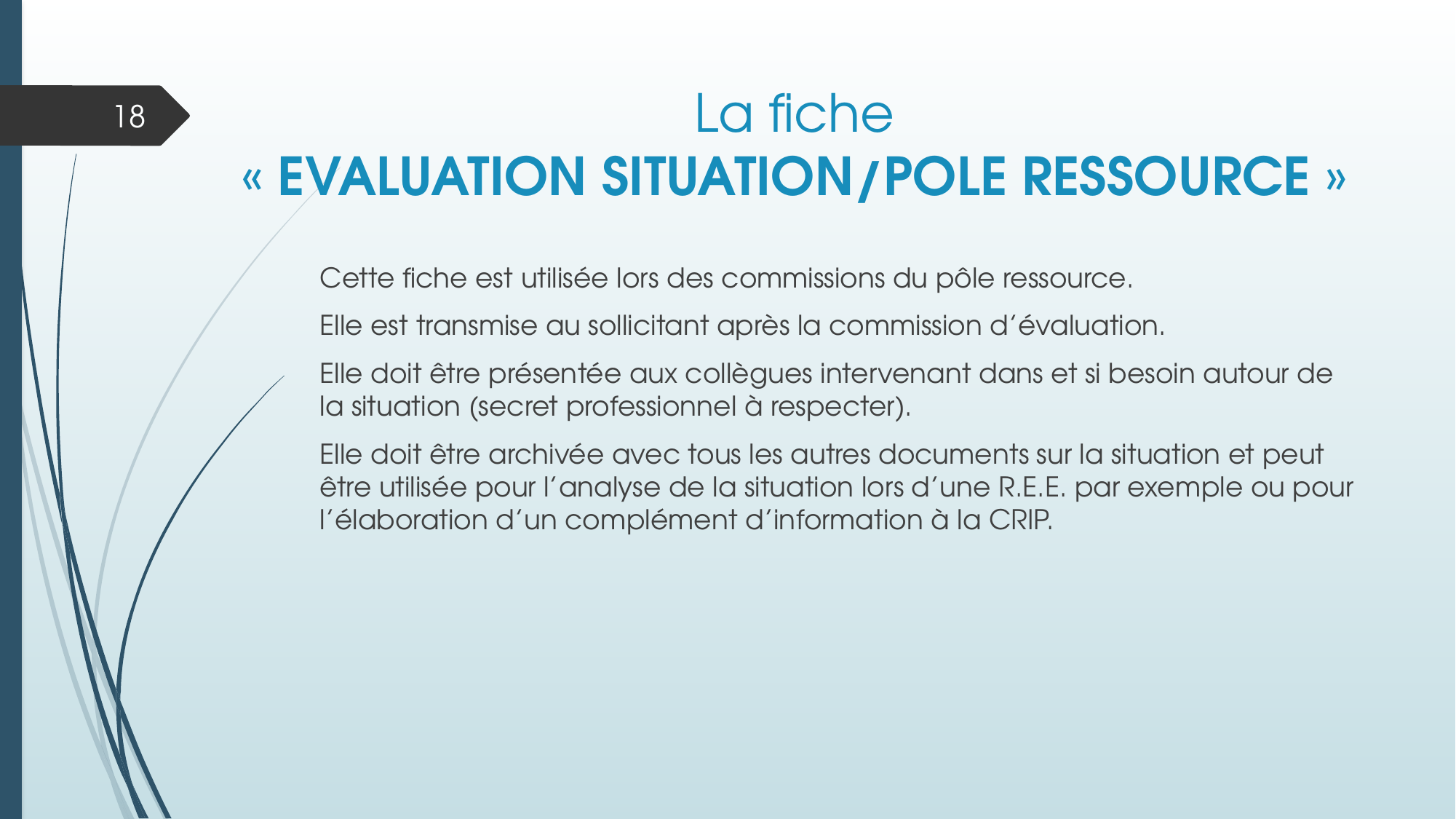

La fiche
« EVALUATION SITUATION/POLE RESSOURCE »
18
Cette fiche est utilisée lors des commissions du pôle ressource.
Elle est transmise au sollicitant après la commission d’évaluation.
Elle doit être présentée aux collègues intervenant dans et si besoin autour de la situation (secret professionnel à respecter).
Elle doit être archivée avec tous les autres documents sur la situation et peut être utilisée pour l’analyse de la situation lors d’une R.E.E. par exemple ou pour l’élaboration d’un complément d’information à la CRIP.